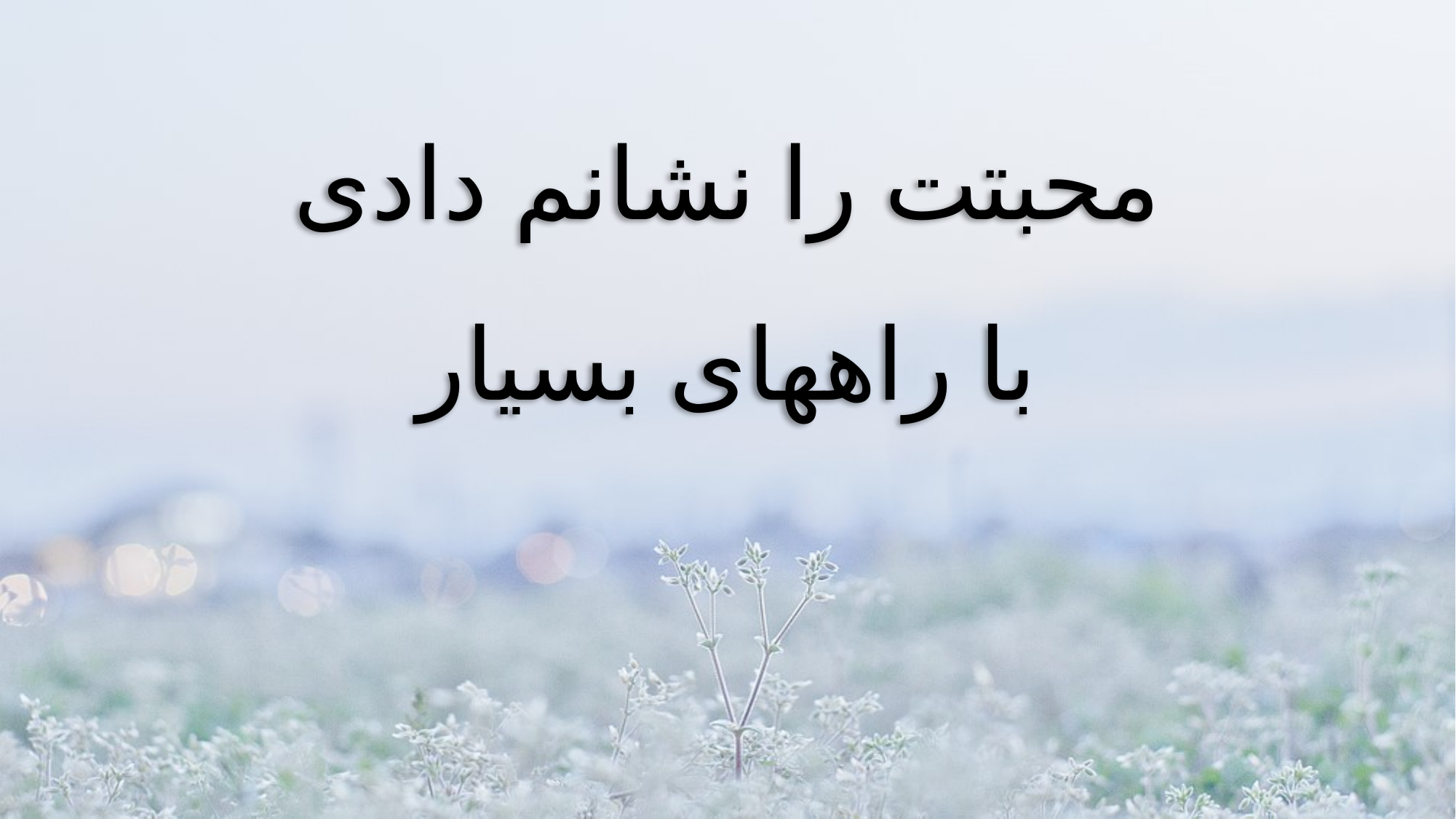

محبتت را نشانم دادی
با راههای بسیار